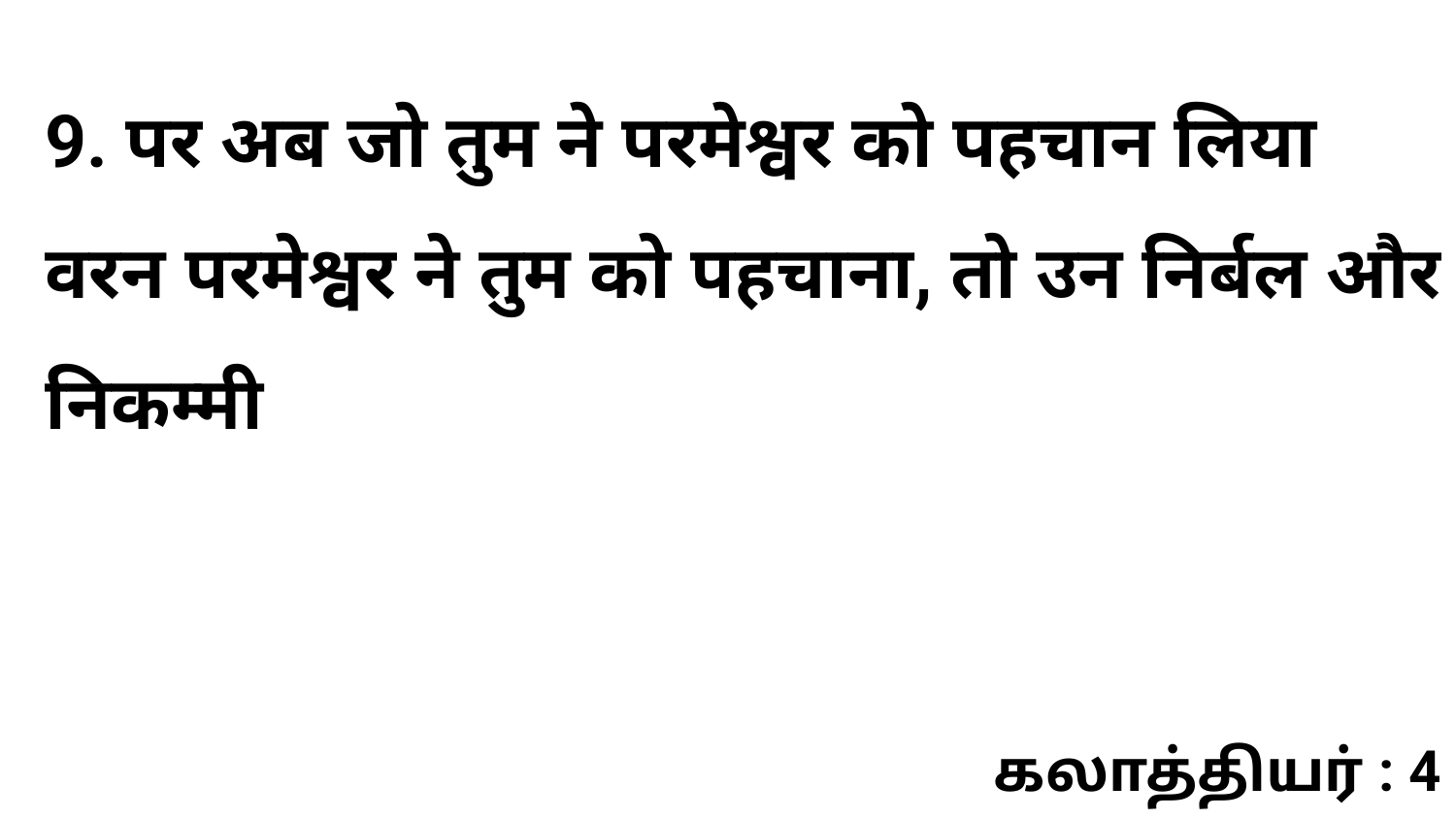

9. पर अब जो तुम ने परमेश्वर को पहचान लिया वरन परमेश्वर ने तुम को पहचाना, तो उन निर्बल और निकम्मी
கலாத்தியர் : 4